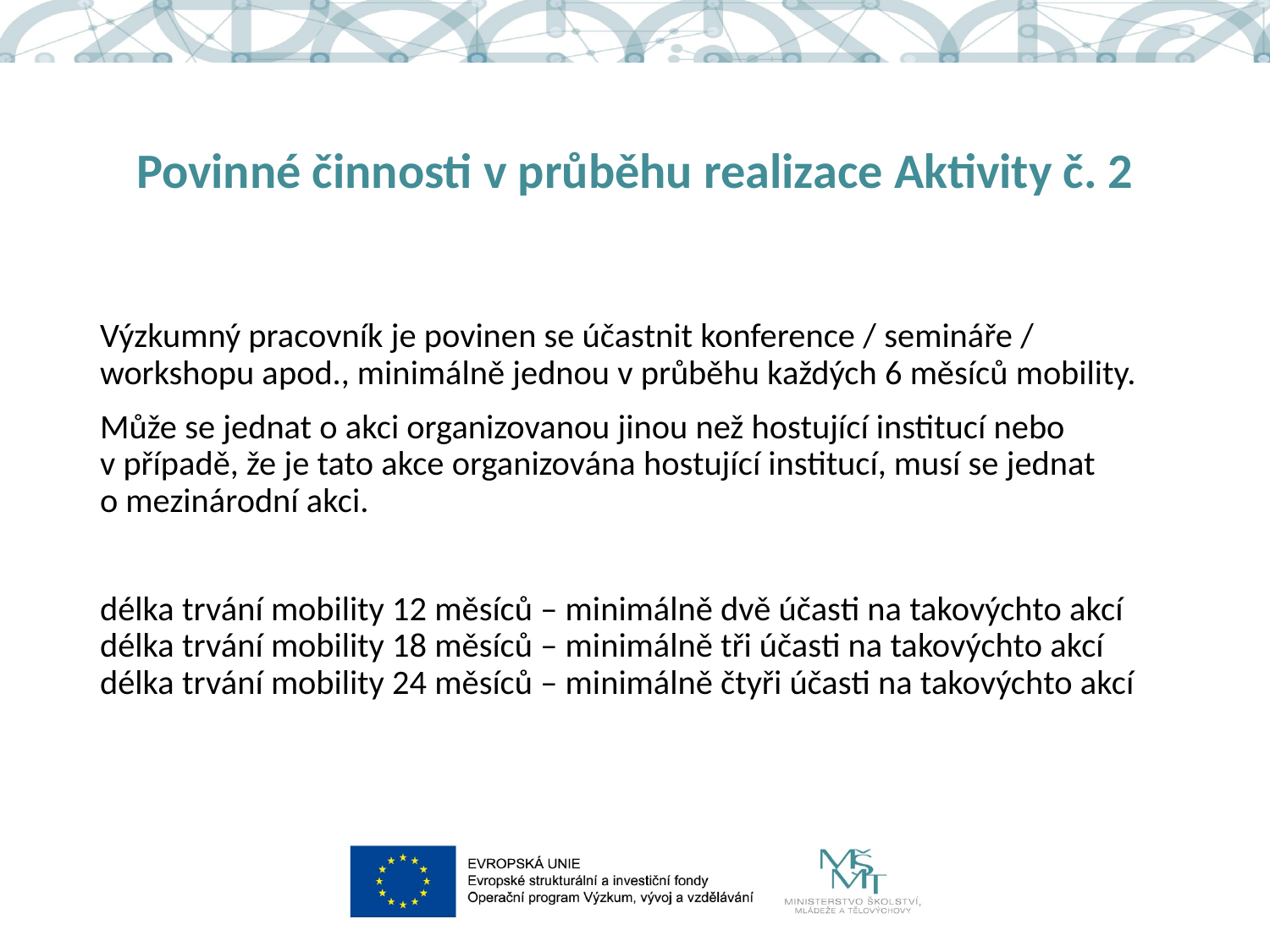

# Povinné činnosti v průběhu realizace Aktivity č. 2

Výzkumný pracovník je povinen se účastnit konference / semináře / workshopu apod., minimálně jednou v průběhu každých 6 měsíců mobility.
Může se jednat o akci organizovanou jinou než hostující institucí nebo
v případě, že je tato akce organizována hostující institucí, musí se jednat
o mezinárodní akci.

délka trvání mobility 12 měsíců – minimálně dvě účasti na takovýchto akcí délka trvání mobility 18 měsíců – minimálně tři účasti na takovýchto akcí délka trvání mobility 24 měsíců – minimálně čtyři účasti na takovýchto akcí